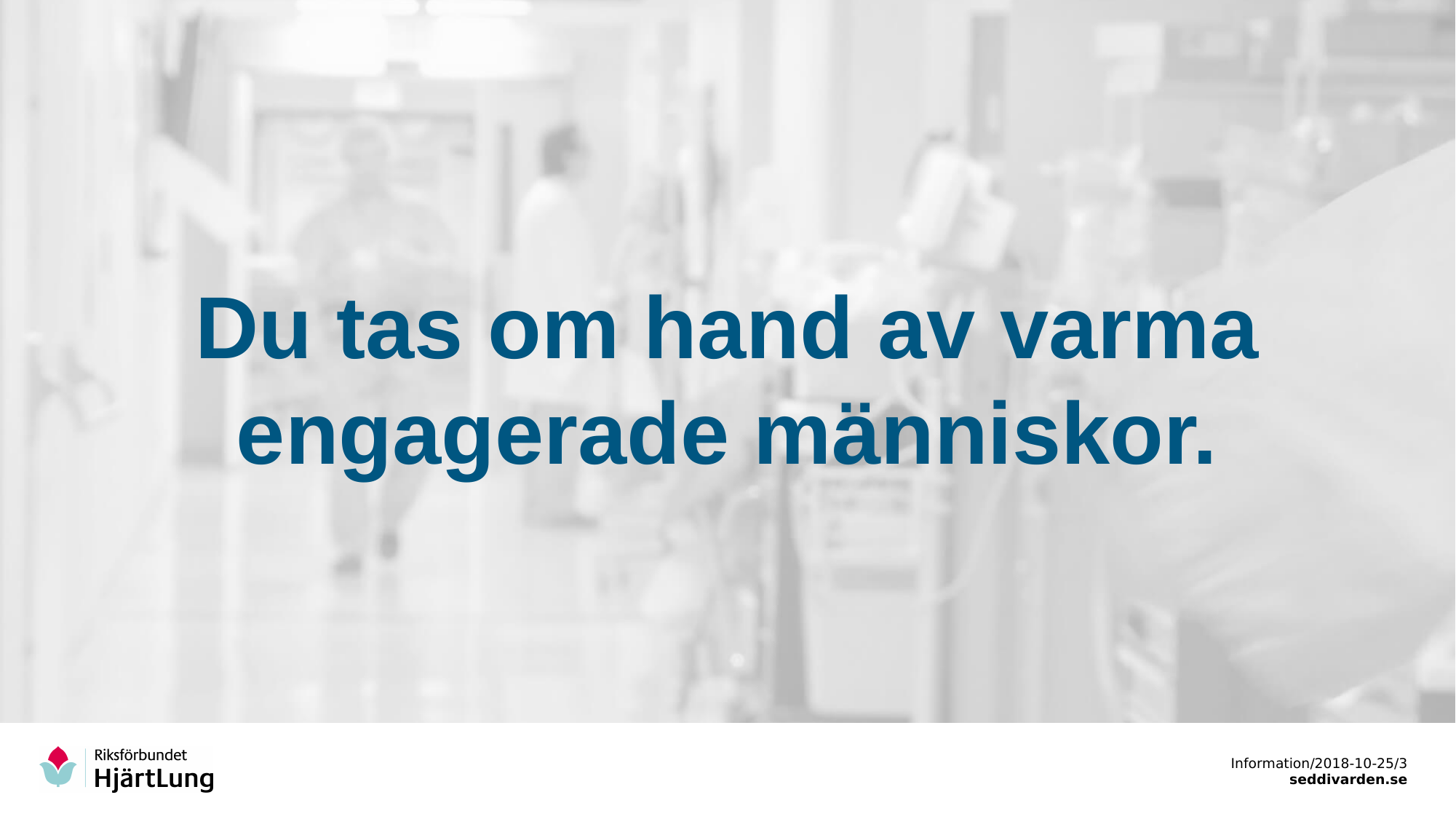

Du tas om hand av varma engagerade människor.
Information/2018-10-25/3
seddivarden.se